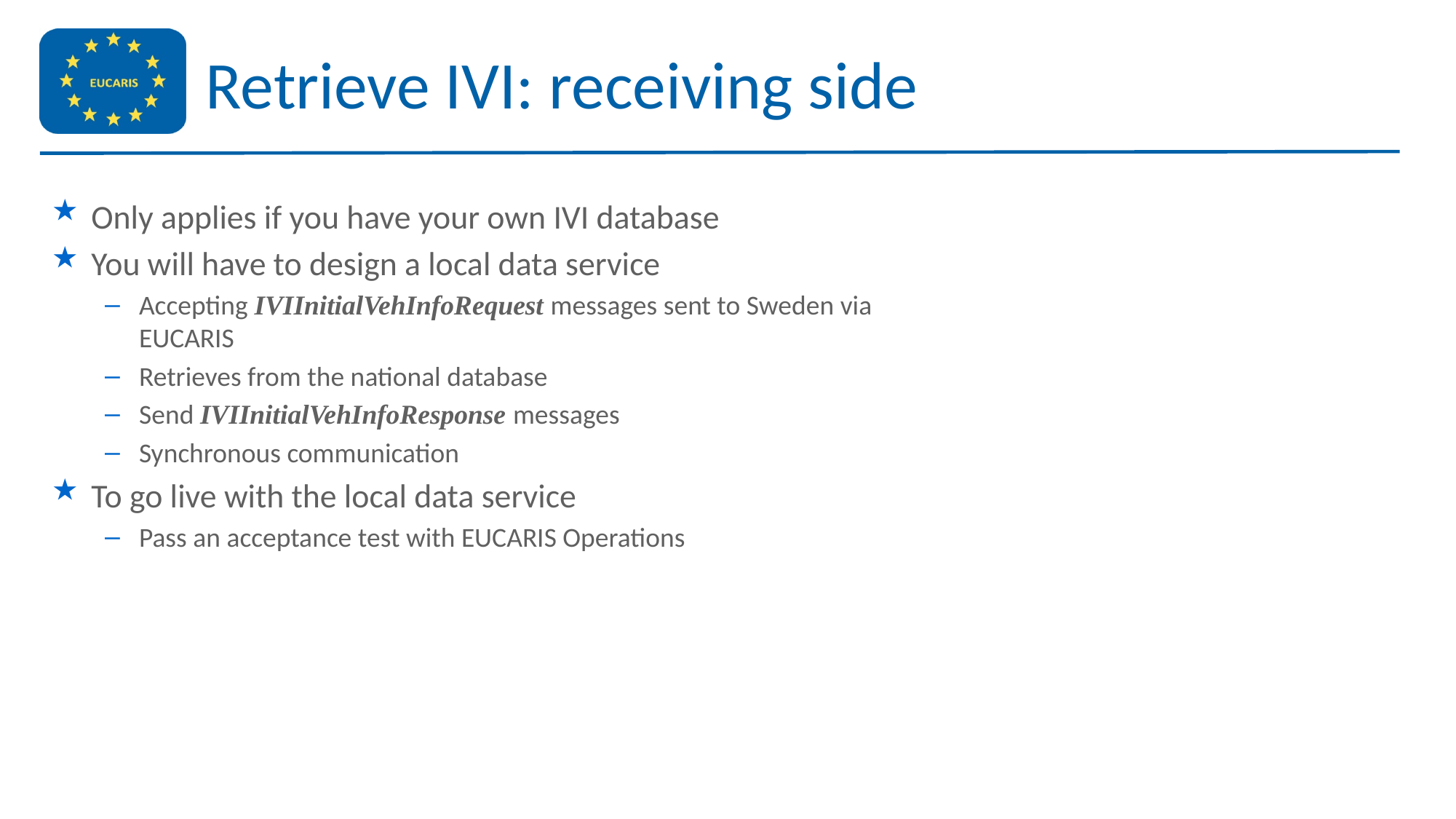

# Retrieve IVI: receiving side
Only applies if you have your own IVI database
You will have to design a local data service
Accepting IVIInitialVehInfoRequest messages sent to Sweden via EUCARIS
Retrieves from the national database
Send IVIInitialVehInfoResponse messages
Synchronous communication
To go live with the local data service
Pass an acceptance test with EUCARIS Operations